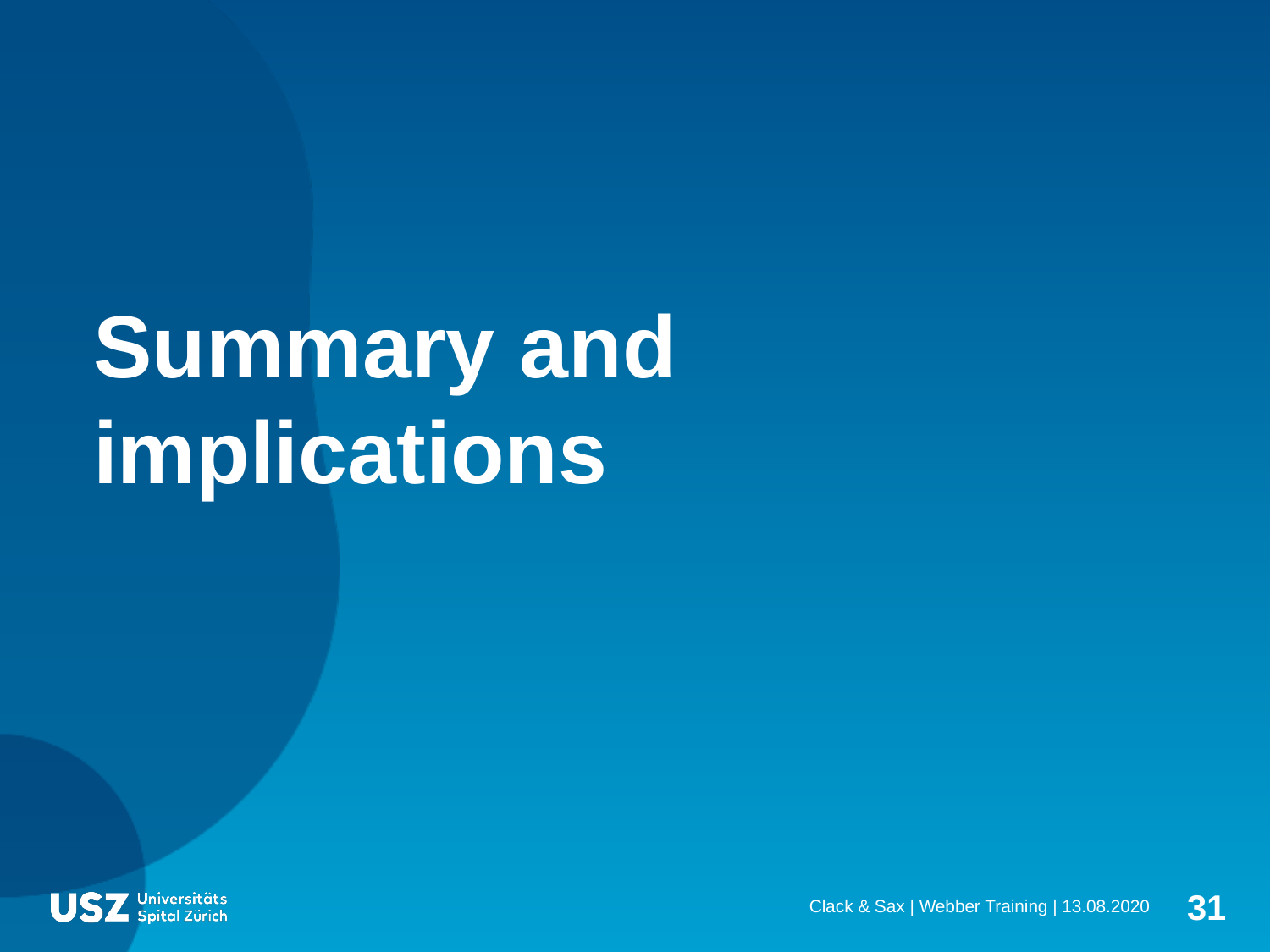

Summary and implications
31
Clack & Sax | Webber Training |
13.08.2020